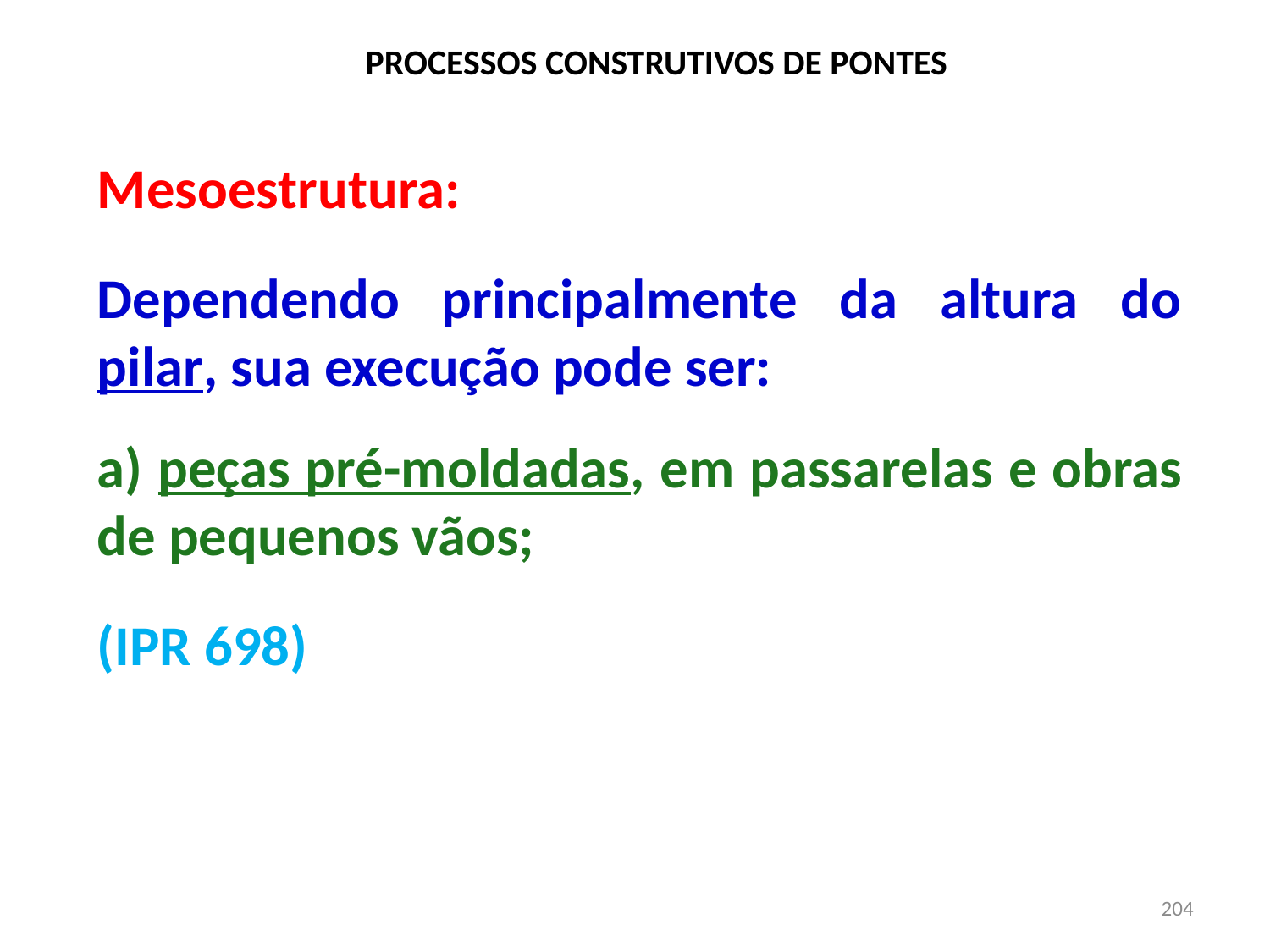

# PROCESSOS CONSTRUTIVOS DE PONTES
Mesoestrutura:

Dependendo principalmente da altura do pilar, sua execução pode ser:

a) peças pré-moldadas, em passarelas e obras de pequenos vãos;

(IPR 698)
204